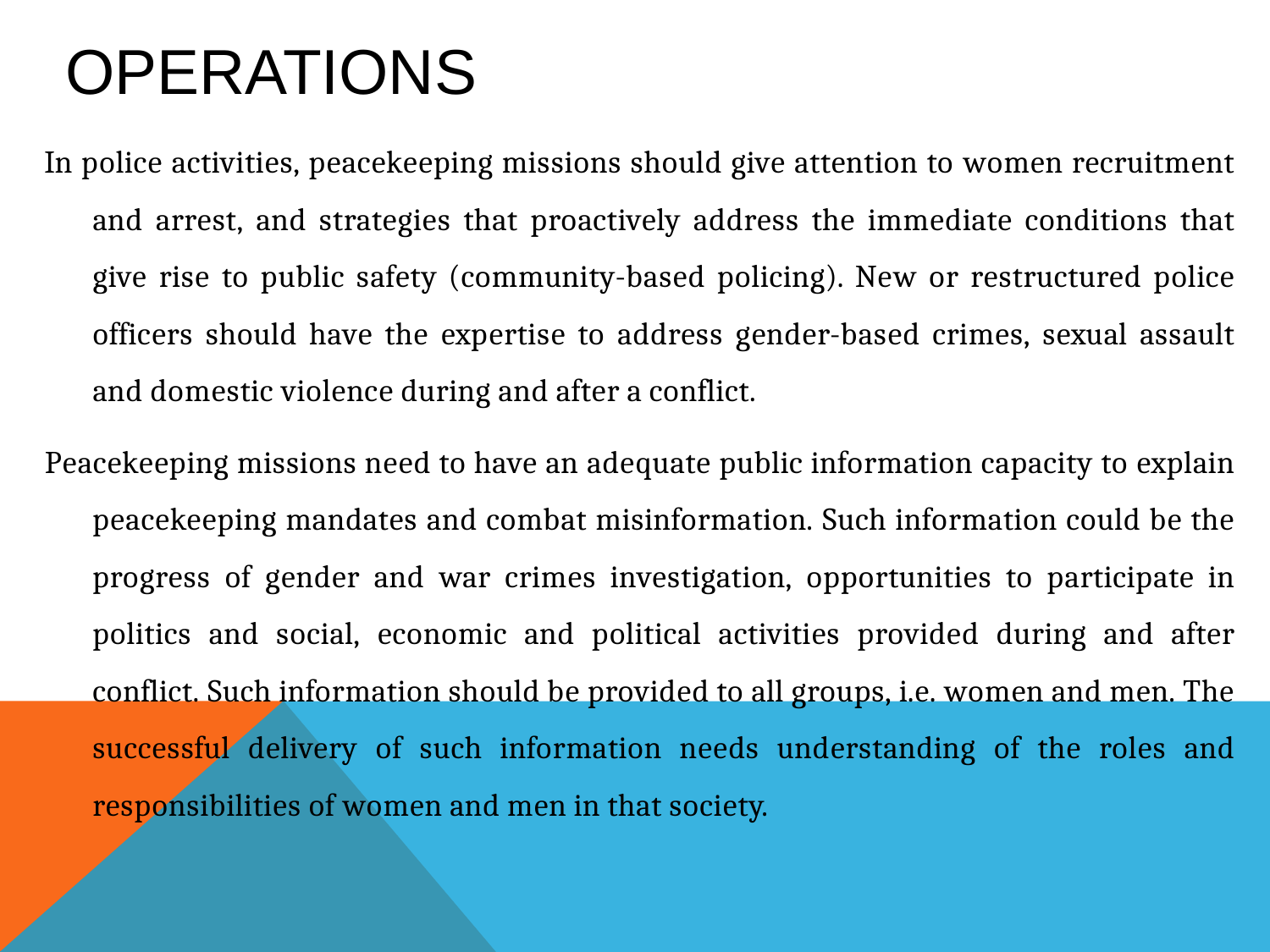

# OPERATIONS
In police activities, peacekeeping missions should give attention to women recruitment and arrest, and strategies that proactively address the immediate conditions that give rise to public safety (community-based policing). New or restructured police officers should have the expertise to address gender-based crimes, sexual assault and domestic violence during and after a conflict.
Peacekeeping missions need to have an adequate public information capacity to explain peacekeeping mandates and combat misinformation. Such information could be the progress of gender and war crimes investigation, opportunities to participate in politics and social, economic and political activities provided during and after conflict. Such information should be provided to all groups, i.e. women and men. The successful delivery of such information needs understanding of the roles and responsibilities of women and men in that society.